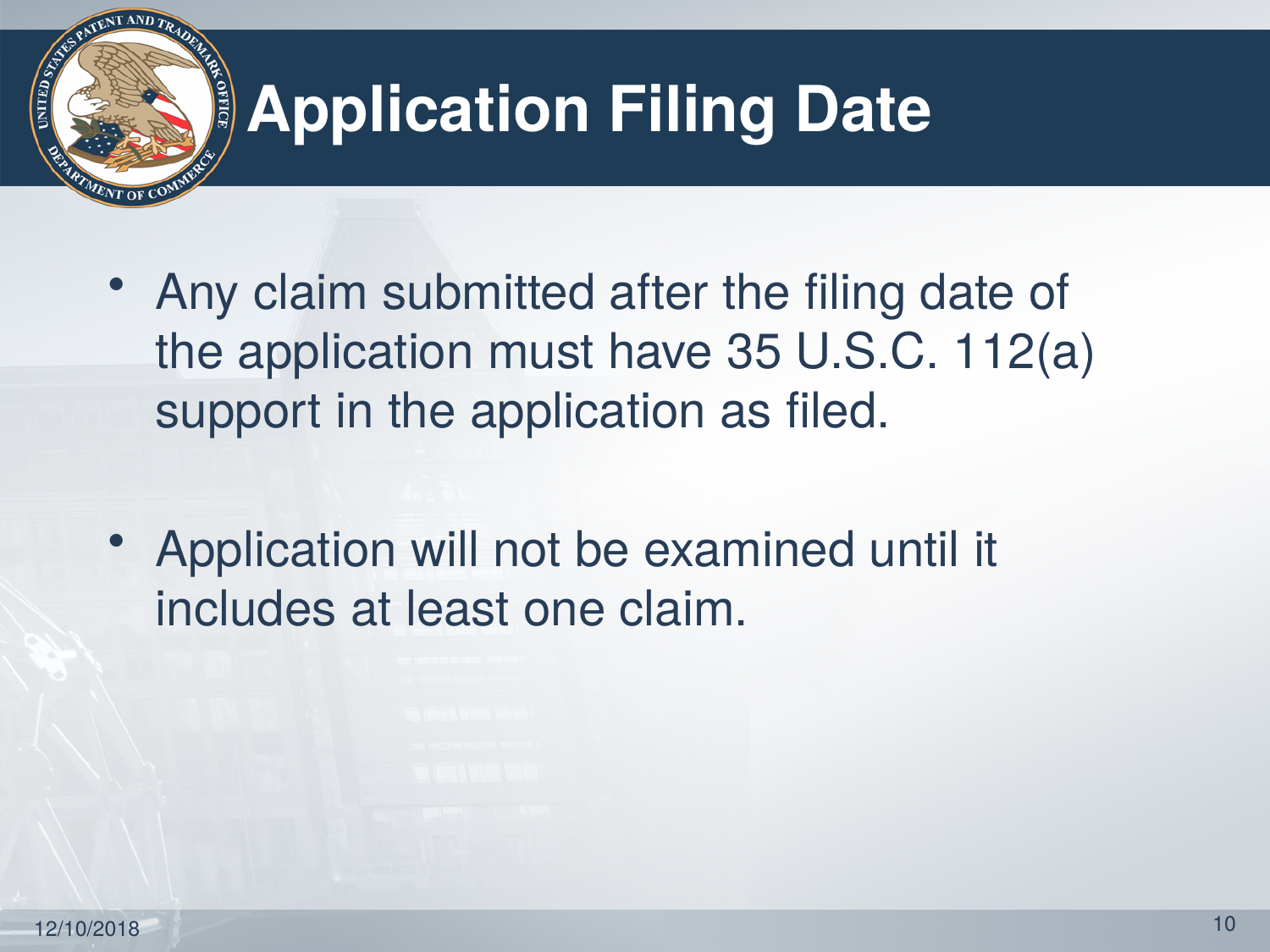

# Application Filing Date
Any claim submitted after the filing date of the application must have 35 U.S.C. 112(a) support in the application as filed.

Application will not be examined until it includes at least one claim.
12/10/2018
10